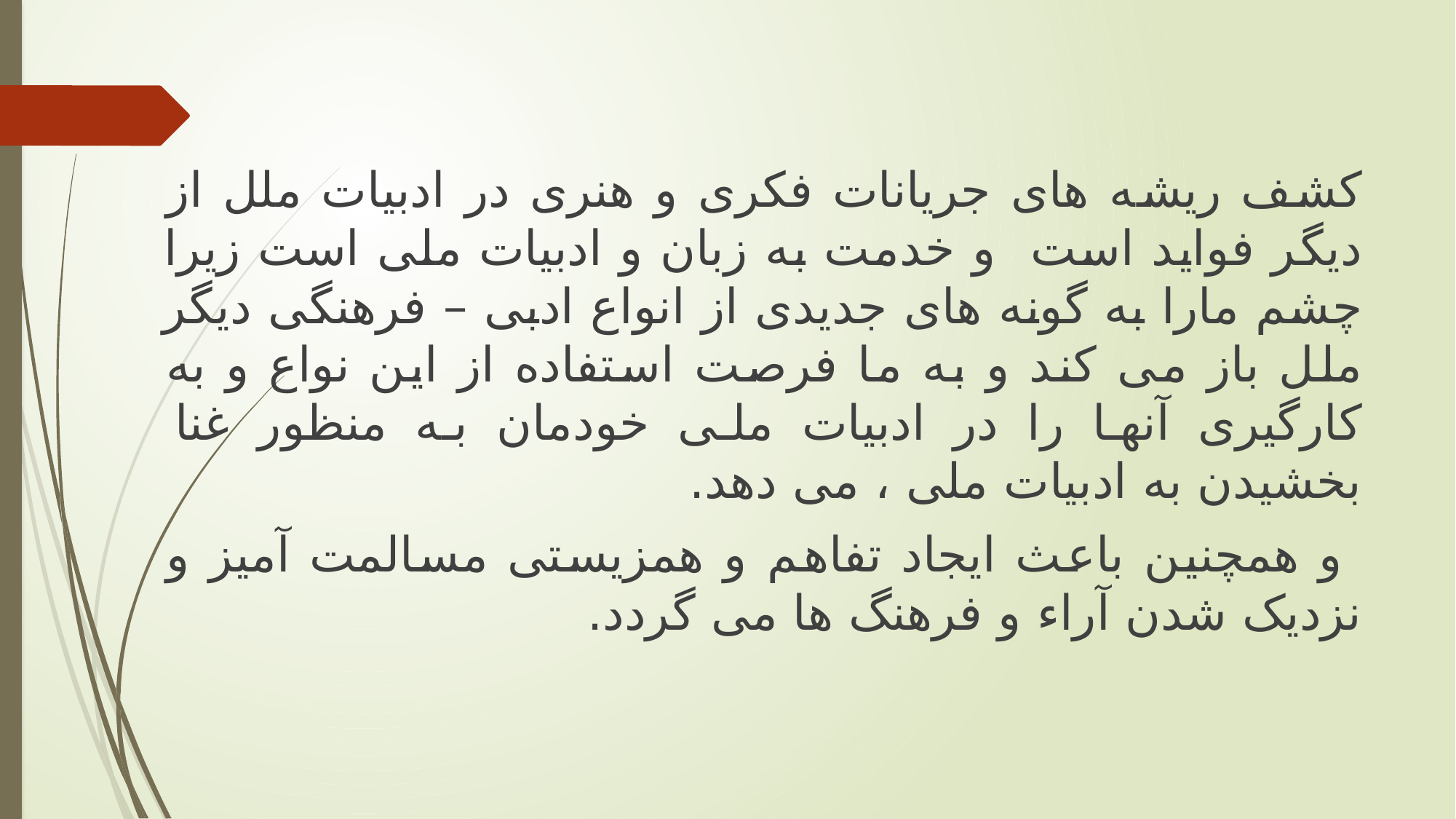

کشف ریشه های جریانات فکری و هنری در ادبیات ملل از دیگر فواید است  و خدمت به زبان و ادبیات ملی است زیرا چشم مارا به گونه های جدیدی از انواع ادبی – فرهنگی دیگر ملل باز می کند و به ما فرصت استفاده از این نواع و به کارگیری آنها را در ادبیات ملی خودمان به منظور غنا بخشیدن به ادبیات ملی ، می دهد.
 و همچنین باعث ایجاد تفاهم و همزیستی مسالمت آمیز و نزدیک شدن آراء و فرهنگ ها می گردد.